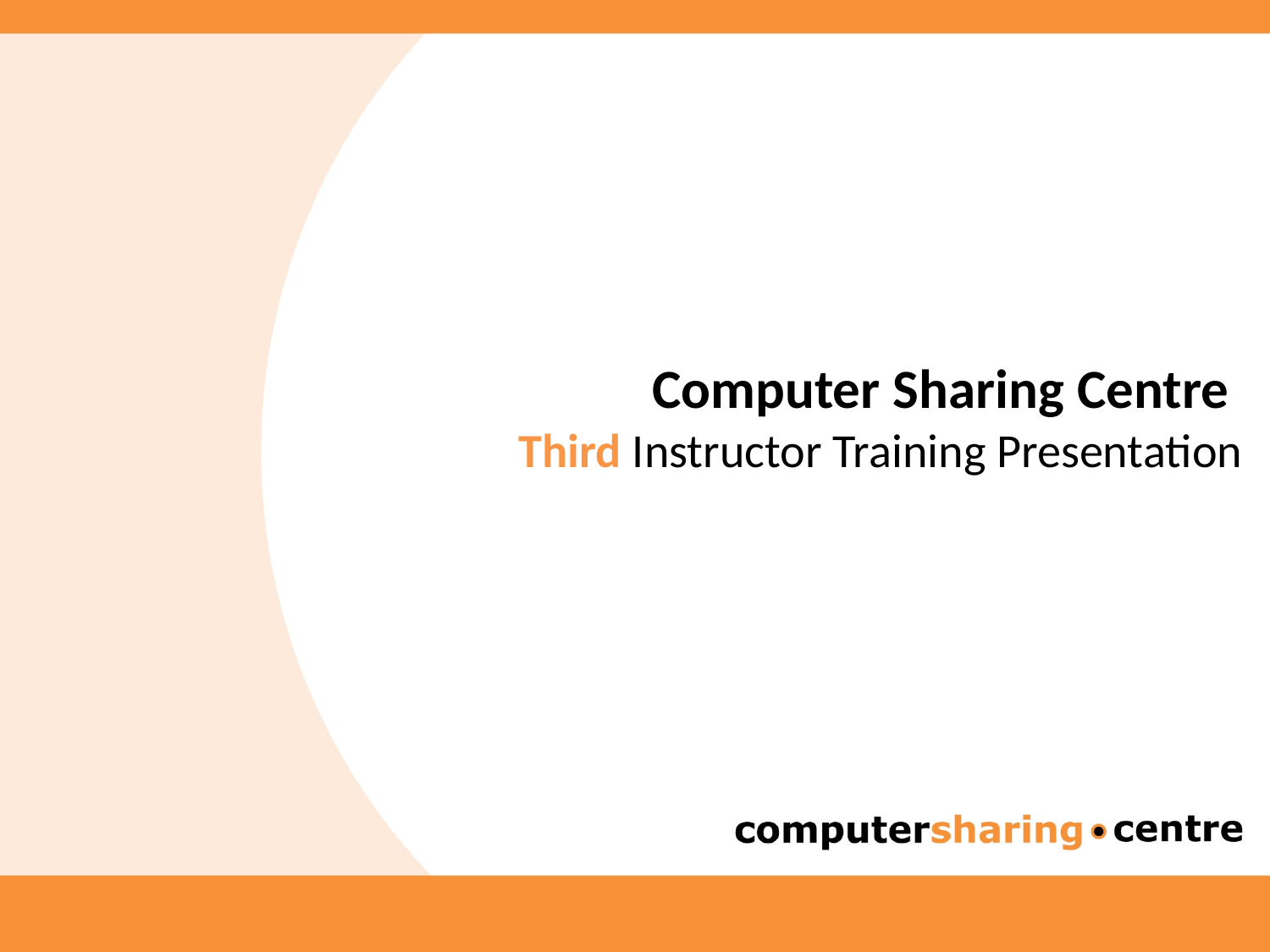

# Computer Sharing Centre Third Instructor Training Presentation